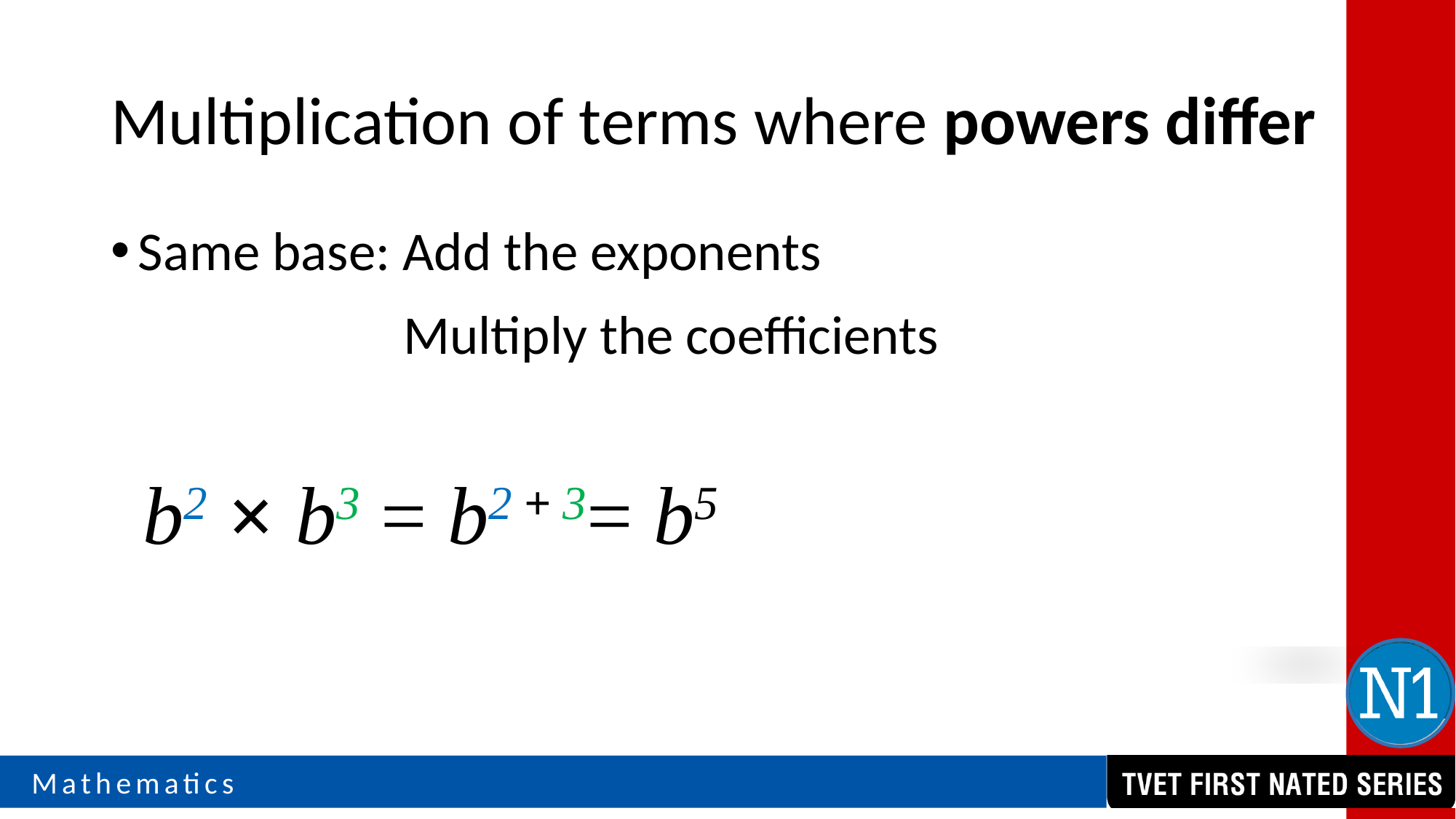

# Multiplication of terms where powers differ
Same base: Add the exponents
		      Multiply the coefficients

b2 × b3 = b2 + 3= b5